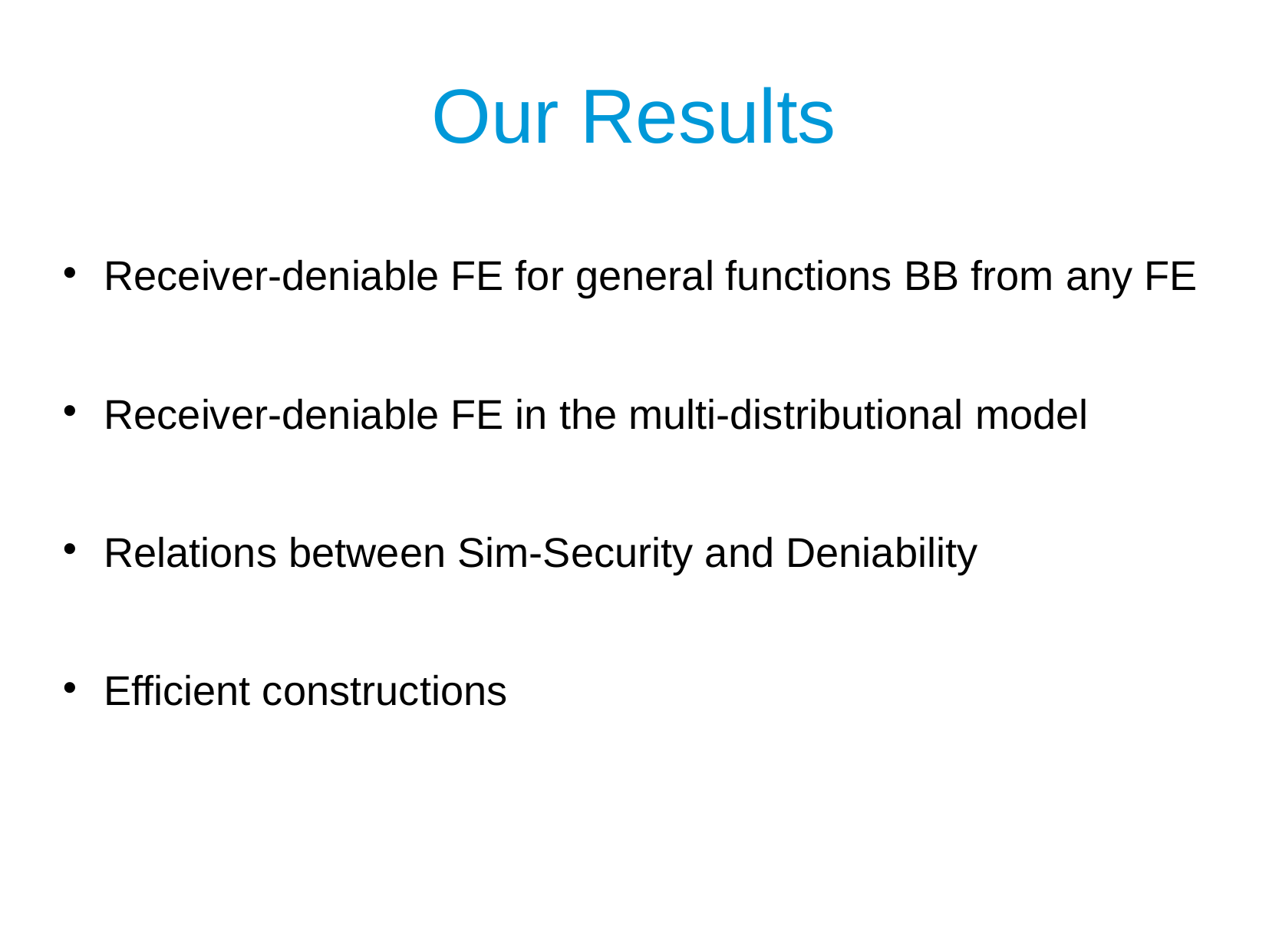

# Our Results
Receiver-deniable FE for general functions BB from any FE

Receiver-deniable FE in the multi-distributional model

Relations between Sim-Security and Deniability

Efficient constructions